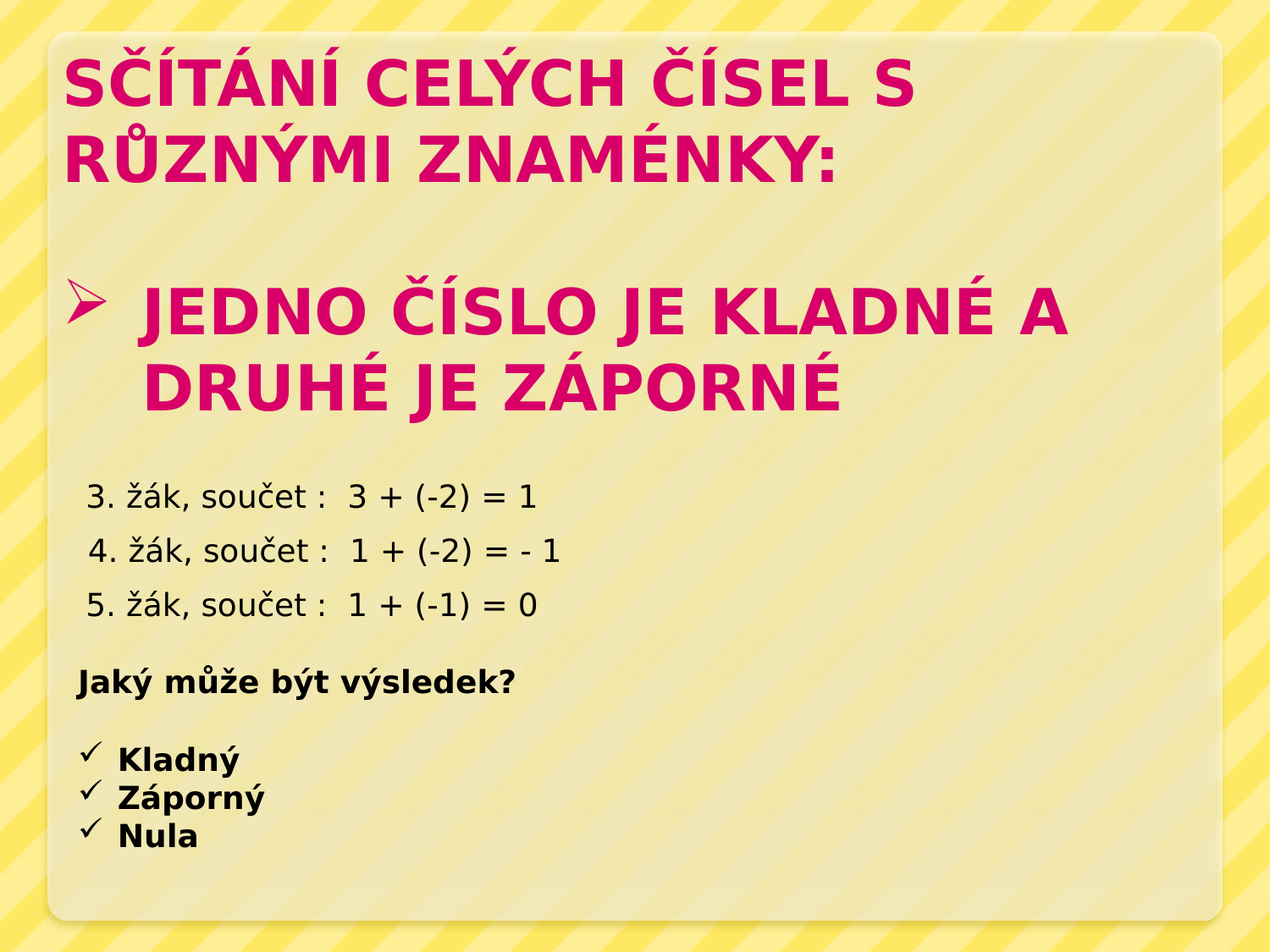

Sčítání celých čísel s různými znaménky:

Jedno číslo je kladné a druhé je záporné
3. žák, součet :  3 + (-2) = 1
4. žák, součet :  1 + (-2) = - 1
5. žák, součet :  1 + (-1) = 0
Jaký může být výsledek?
Kladný
Záporný
Nula